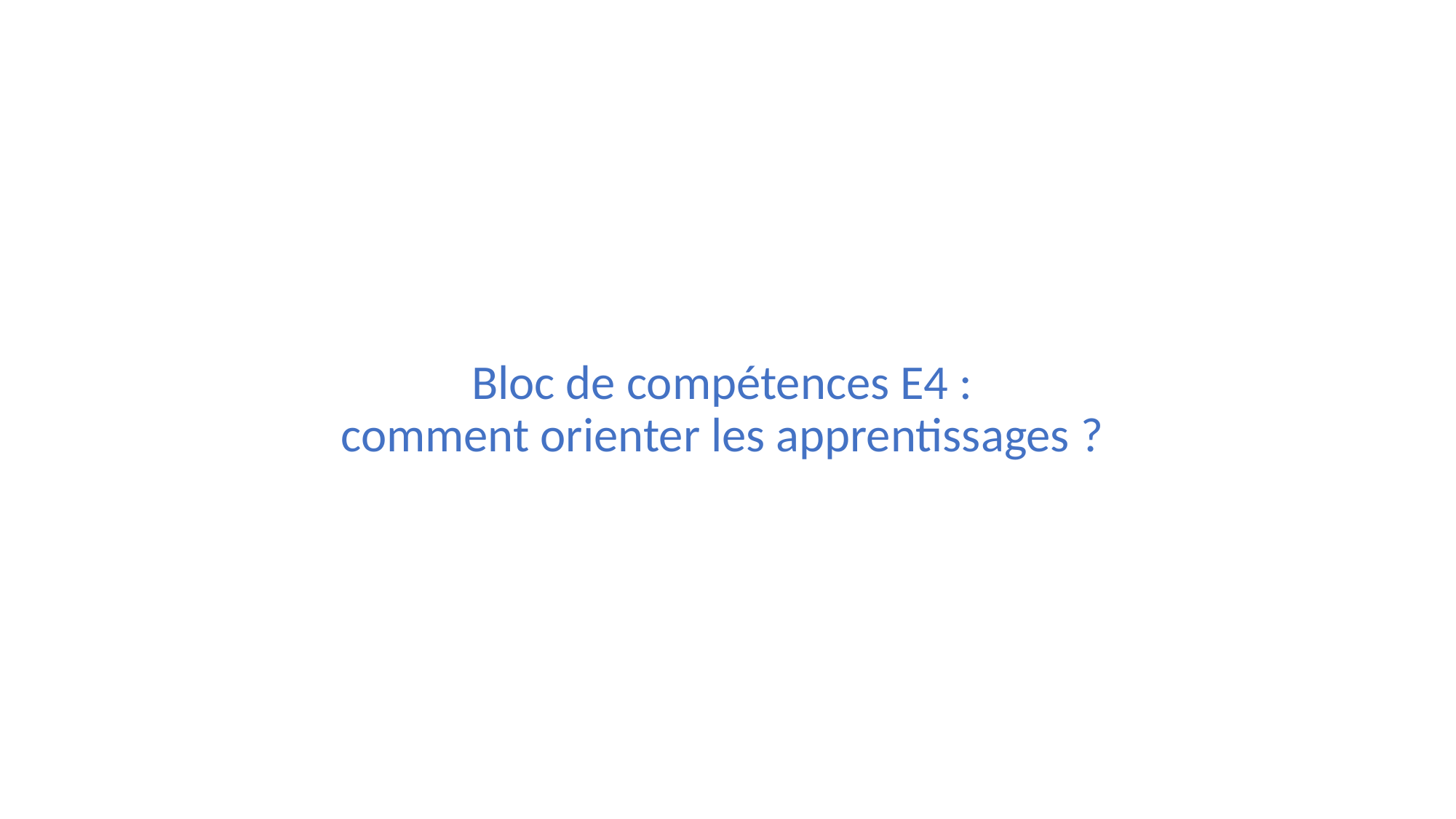

# Bloc de compétences E4 : comment orienter les apprentissages ?